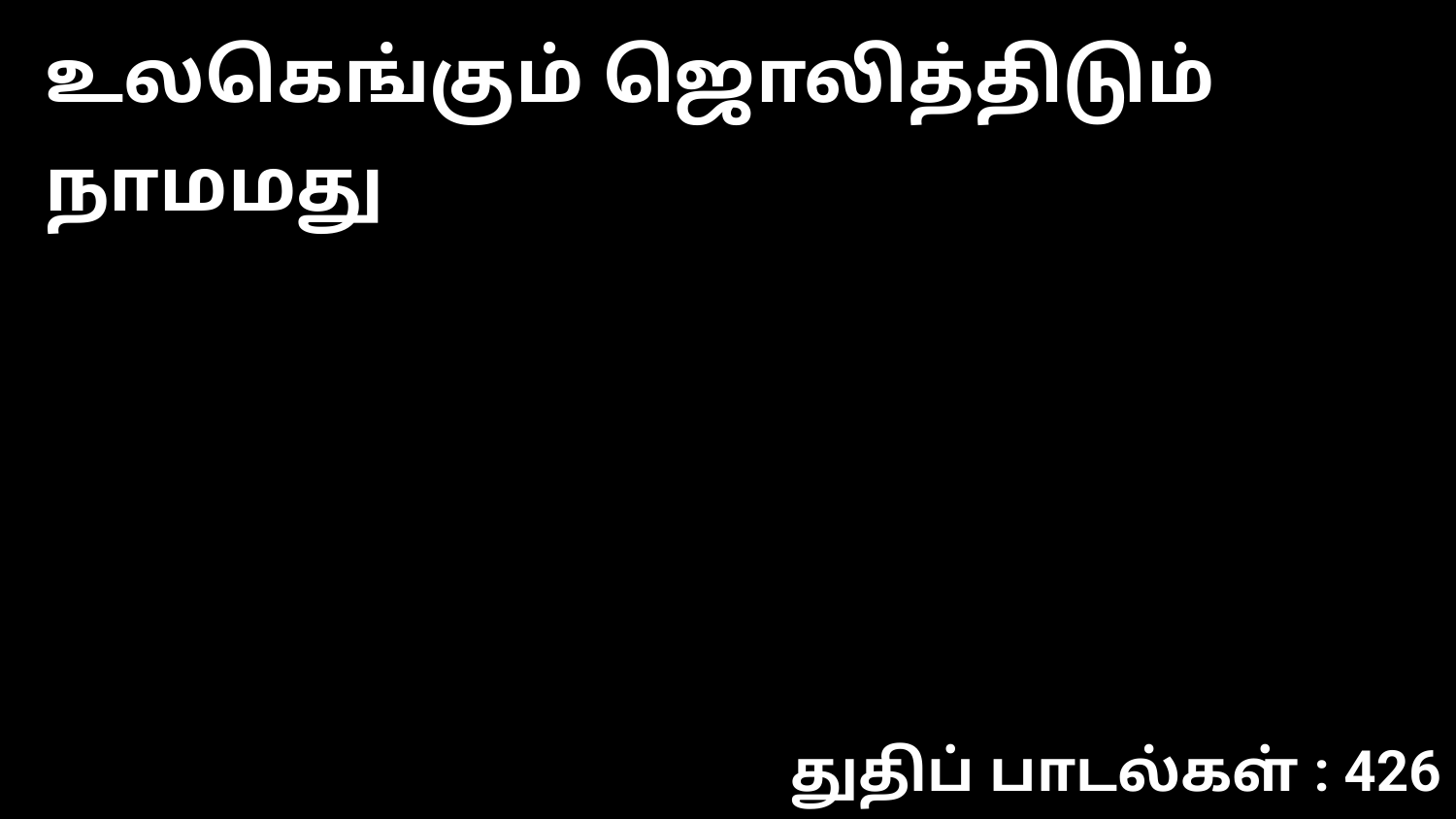

உலகெங்கும் ஜொலித்திடும் நாமமது
துதிப் பாடல்கள் : 426